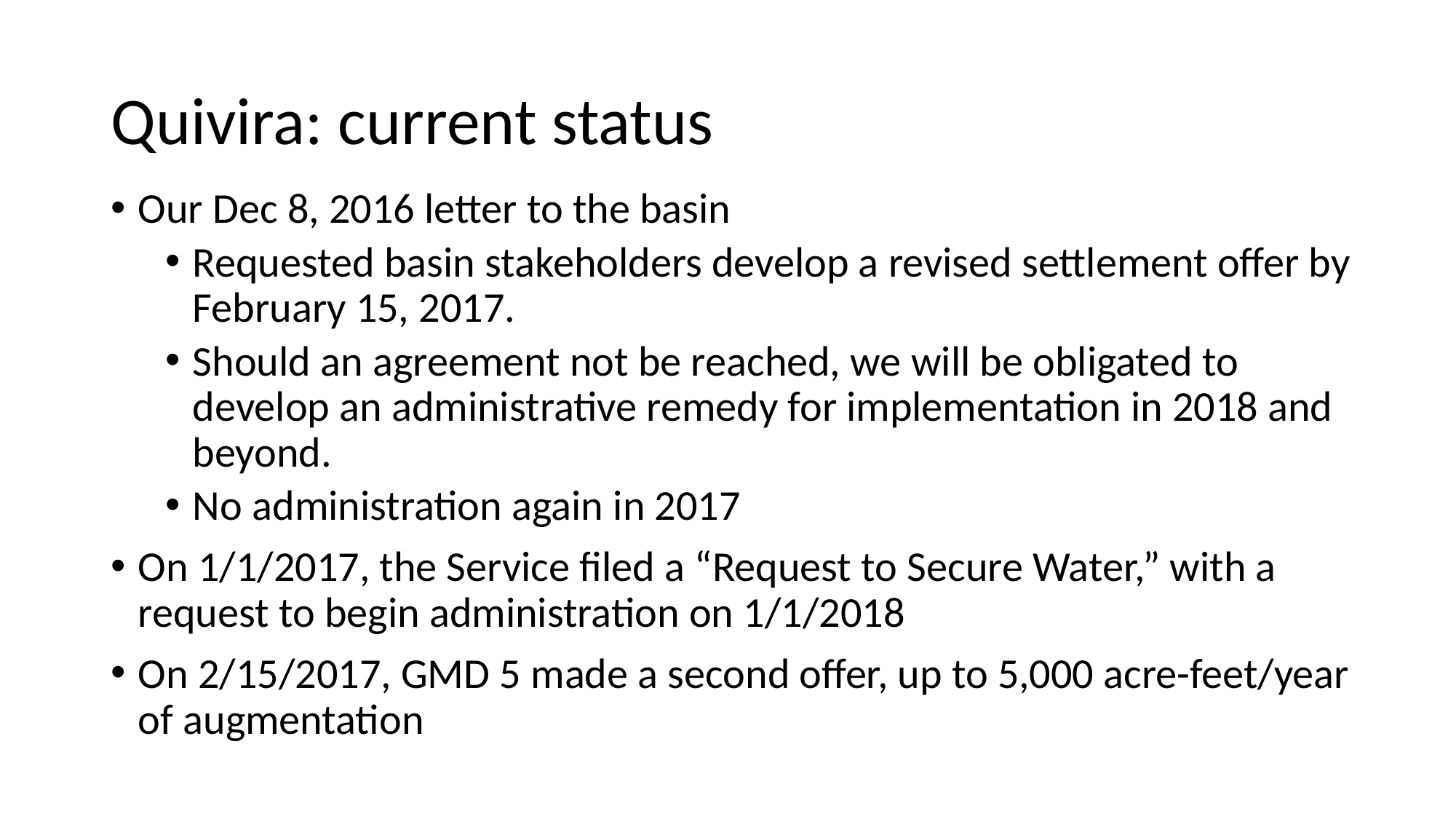

# Quivira: current status
Our Dec 8, 2016 letter to the basin
Requested basin stakeholders develop a revised settlement offer by February 15, 2017.
Should an agreement not be reached, we will be obligated to develop an administrative remedy for implementation in 2018 and beyond.
No administration again in 2017
On 1/1/2017, the Service filed a “Request to Secure Water,” with a request to begin administration on 1/1/2018
On 2/15/2017, GMD 5 made a second offer, up to 5,000 acre-feet/year of augmentation